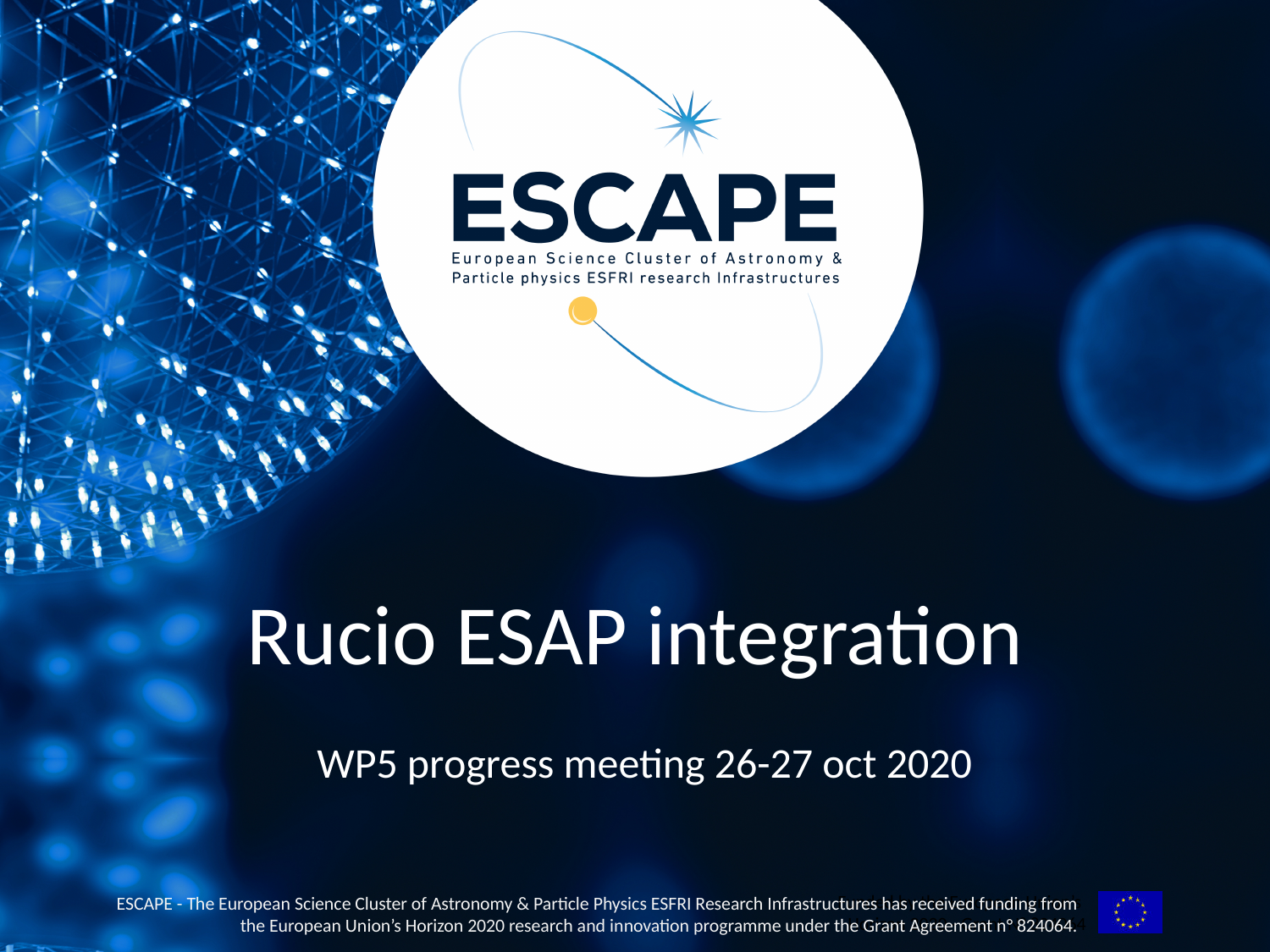

# Rucio ESAP integration
WP5 progress meeting 26-27 oct 2020